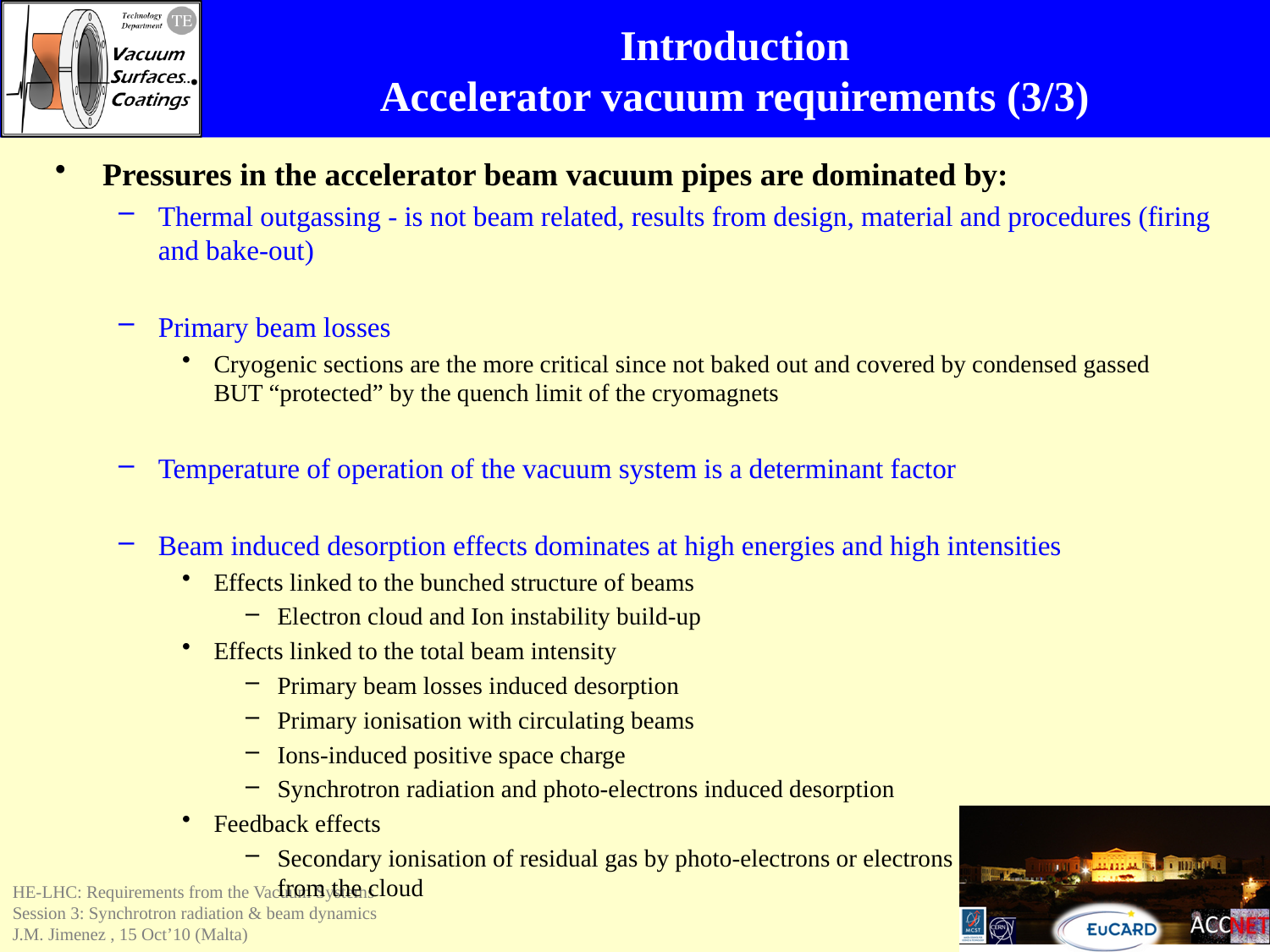

# Introduction Accelerator vacuum requirements (3/3)
Pressures in the accelerator beam vacuum pipes are dominated by:
Thermal outgassing - is not beam related, results from design, material and procedures (firing and bake-out)

Primary beam losses
Cryogenic sections are the more critical since not baked out and covered by condensed gassed
BUT “protected” by the quench limit of the cryomagnets

Temperature of operation of the vacuum system is a determinant factor

Beam induced desorption effects dominates at high energies and high intensities
Effects linked to the bunched structure of beams
Electron cloud and Ion instability build-up
Effects linked to the total beam intensity
Primary beam losses induced desorption
Primary ionisation with circulating beams
Ions-induced positive space charge
Synchrotron radiation and photo-electrons induced desorption
Feedback effects
Secondary ionisation of residual gas by photo-electrons or electrons
from the cloud